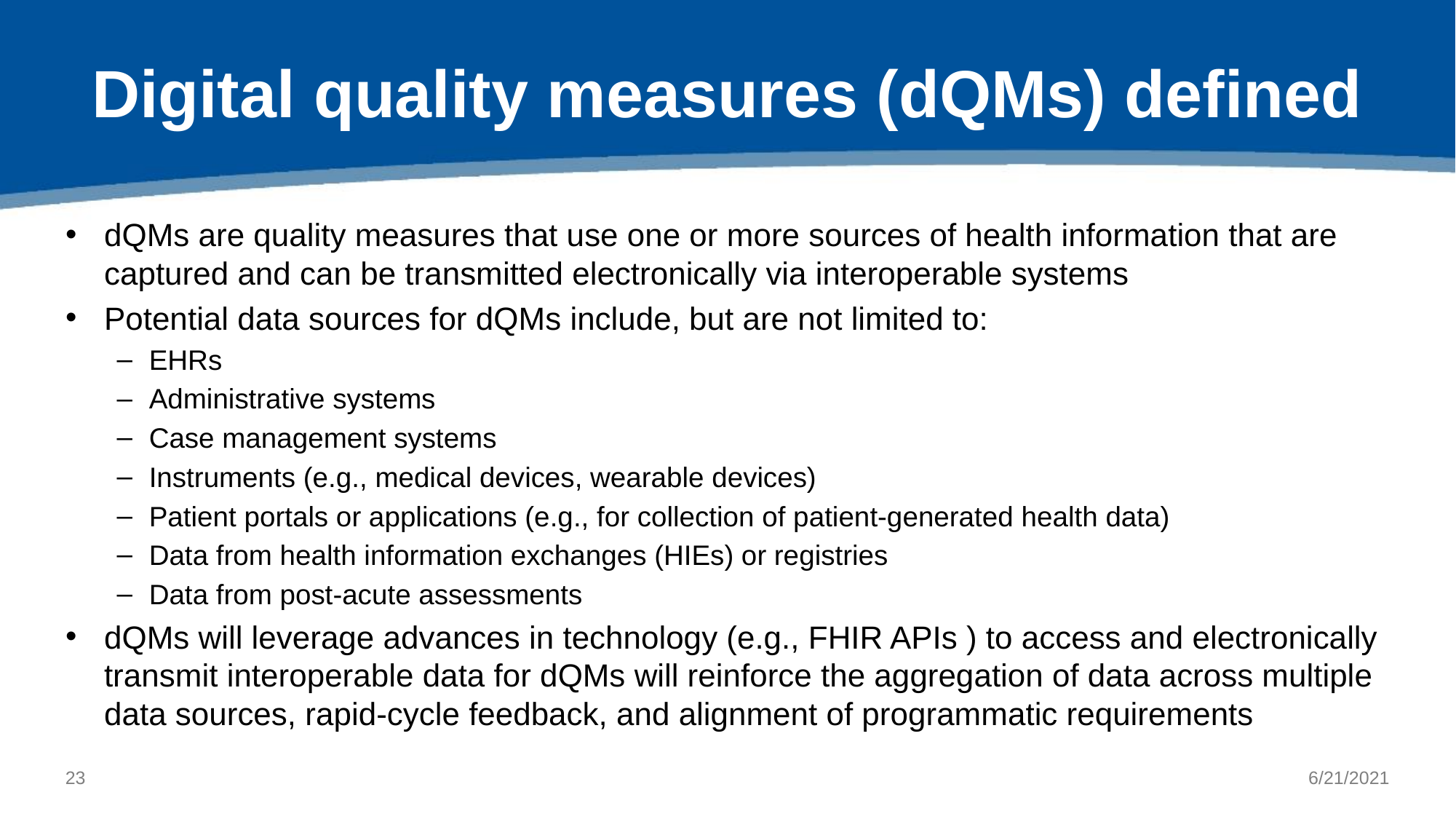

# Digital quality measures (dQMs) defined
dQMs are quality measures that use one or more sources of health information that are captured and can be transmitted electronically via interoperable systems
Potential data sources for dQMs include, but are not limited to:
EHRs
Administrative systems
Case management systems
Instruments (e.g., medical devices, wearable devices)
Patient portals or applications (e.g., for collection of patient-generated health data)
Data from health information exchanges (HIEs) or registries
Data from post-acute assessments
dQMs will leverage advances in technology (e.g., FHIR APIs ) to access and electronically transmit interoperable data for dQMs will reinforce the aggregation of data across multiple data sources, rapid-cycle feedback, and alignment of programmatic requirements
23
6/21/2021